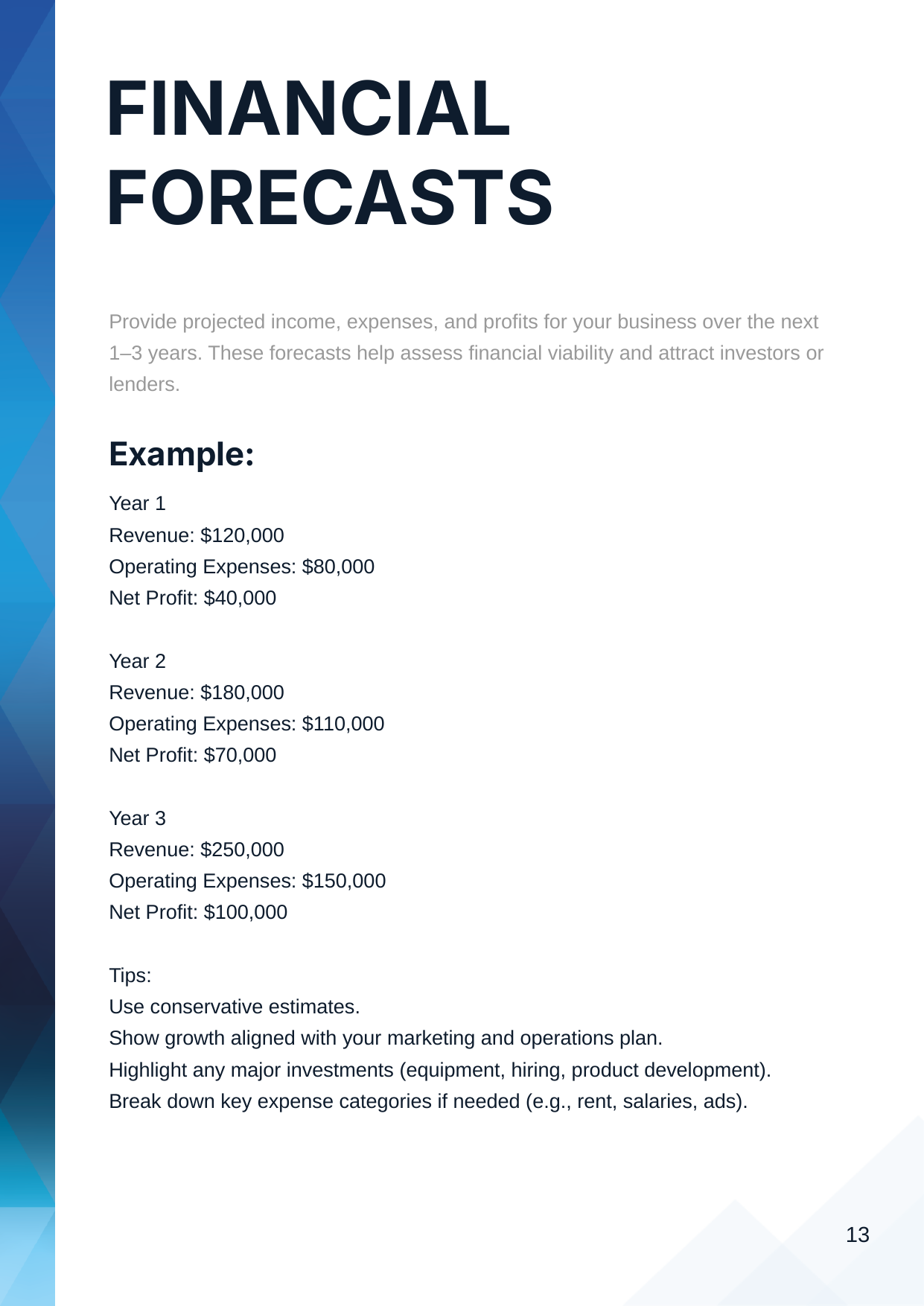

FINANCIAL FORECASTS
Provide projected income, expenses, and profits for your business over the next 1–3 years. These forecasts help assess financial viability and attract investors or lenders.
Example:
Year 1
Revenue: $120,000
Operating Expenses: $80,000
Net Profit: $40,000

Year 2
Revenue: $180,000
Operating Expenses: $110,000
Net Profit: $70,000

Year 3
Revenue: $250,000
Operating Expenses: $150,000
Net Profit: $100,000

Tips:
Use conservative estimates.
Show growth aligned with your marketing and operations plan.
Highlight any major investments (equipment, hiring, product development).
Break down key expense categories if needed (e.g., rent, salaries, ads).
13